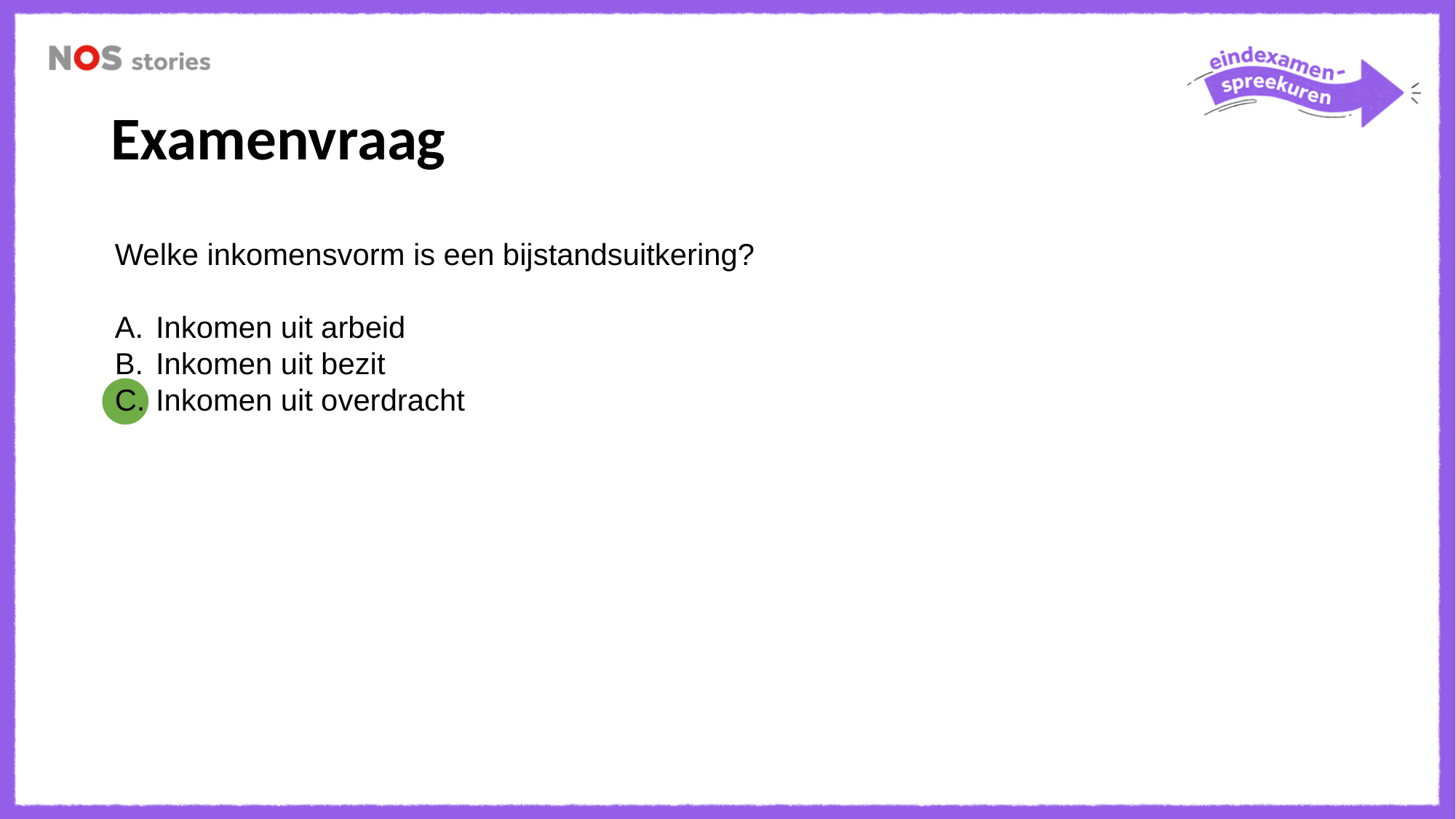

Examenvraag

Welke inkomensvorm is een bijstandsuitkering?

Inkomen uit arbeid
Inkomen uit bezit
Inkomen uit overdracht